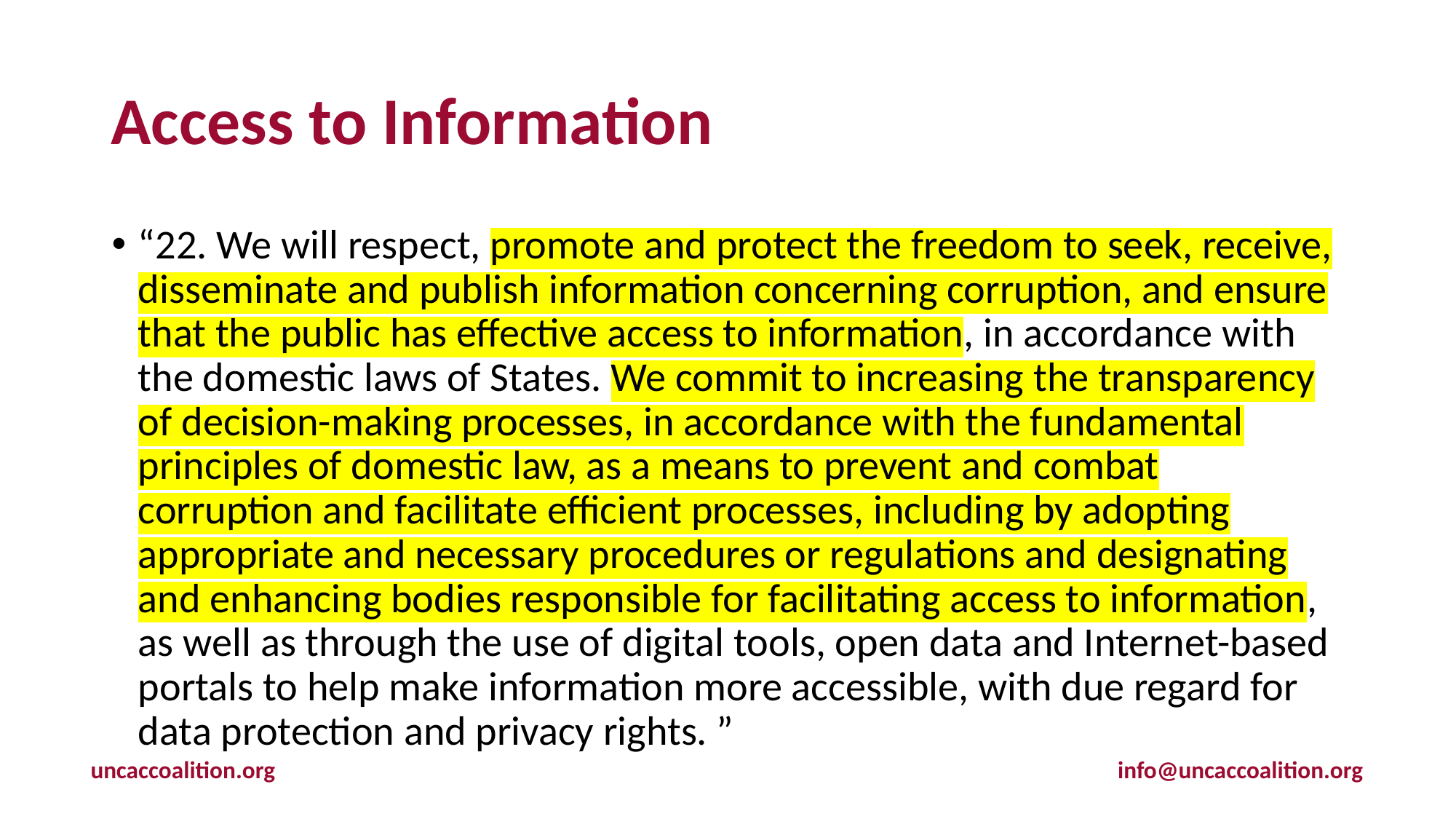

# Access to Information
“22. We will respect, promote and protect the freedom to seek, receive, disseminate and publish information concerning corruption, and ensure that the public has effective access to information, in accordance with the domestic laws of States. We commit to increasing the transparency of decision-making processes, in accordance with the fundamental principles of domestic law, as a means to prevent and combat corruption and facilitate efficient processes, including by adopting appropriate and necessary procedures or regulations and designating and enhancing bodies responsible for facilitating access to information, as well as through the use of digital tools, open data and Internet-based portals to help make information more accessible, with due regard for data protection and privacy rights. ”

uncaccoalition.org
info@uncaccoalition.org